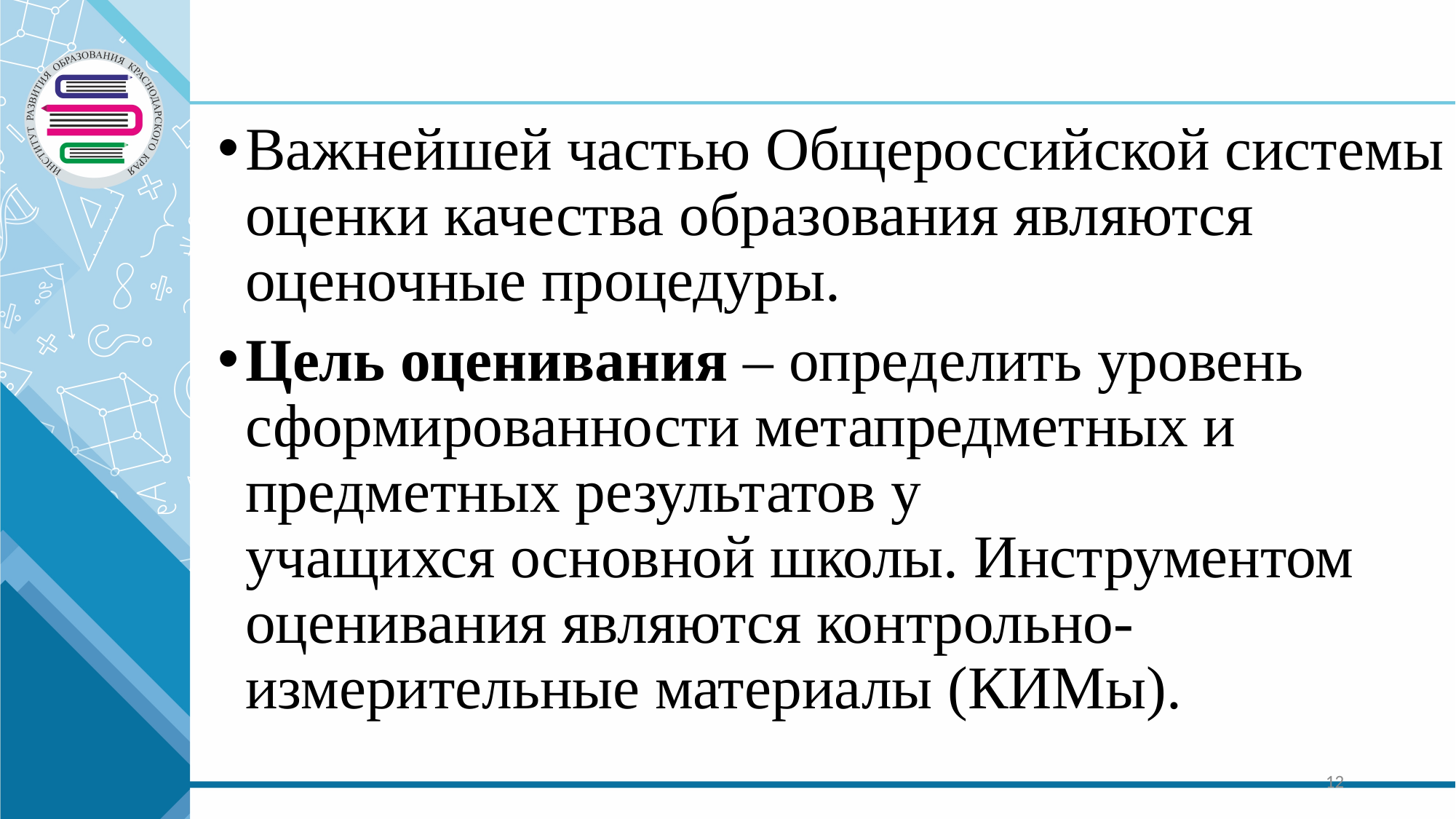

Важнейшей частью Общероссийской системы оценки качества образования являются оценочные процедуры.
Цель оценивания – определить уровень сформированности метапредметных и предметных результатов у учащихся основной школы. Инструментом оценивания являются контрольно-измерительные материалы (КИМы).
12